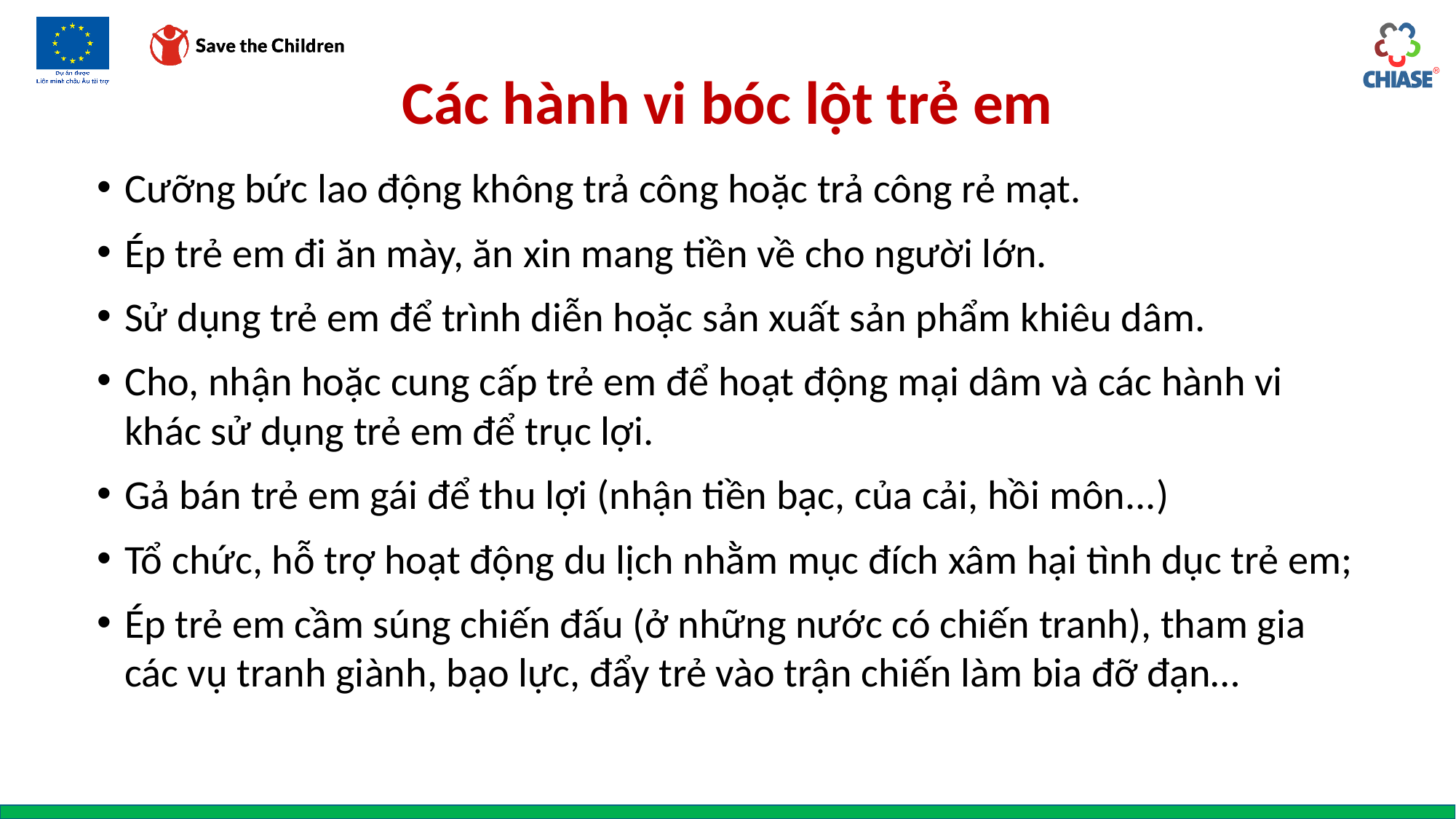

# Các hành vi bóc lột trẻ em
Cưỡng bức lao động không trả công hoặc trả công rẻ mạt.
Ép trẻ em đi ăn mày, ăn xin mang tiền về cho người lớn.
Sử dụng trẻ em để trình diễn hoặc sản xuất sản phẩm khiêu dâm.
Cho, nhận hoặc cung cấp trẻ em để hoạt động mại dâm và các hành vi khác sử dụng trẻ em để trục lợi.
Gả bán trẻ em gái để thu lợi (nhận tiền bạc, của cải, hồi môn...)
Tổ chức, hỗ trợ hoạt động du lịch nhằm mục đích xâm hại tình dục trẻ em;
Ép trẻ em cầm súng chiến đấu (ở những nước có chiến tranh), tham gia các vụ tranh giành, bạo lực, đẩy trẻ vào trận chiến làm bia đỡ đạn…